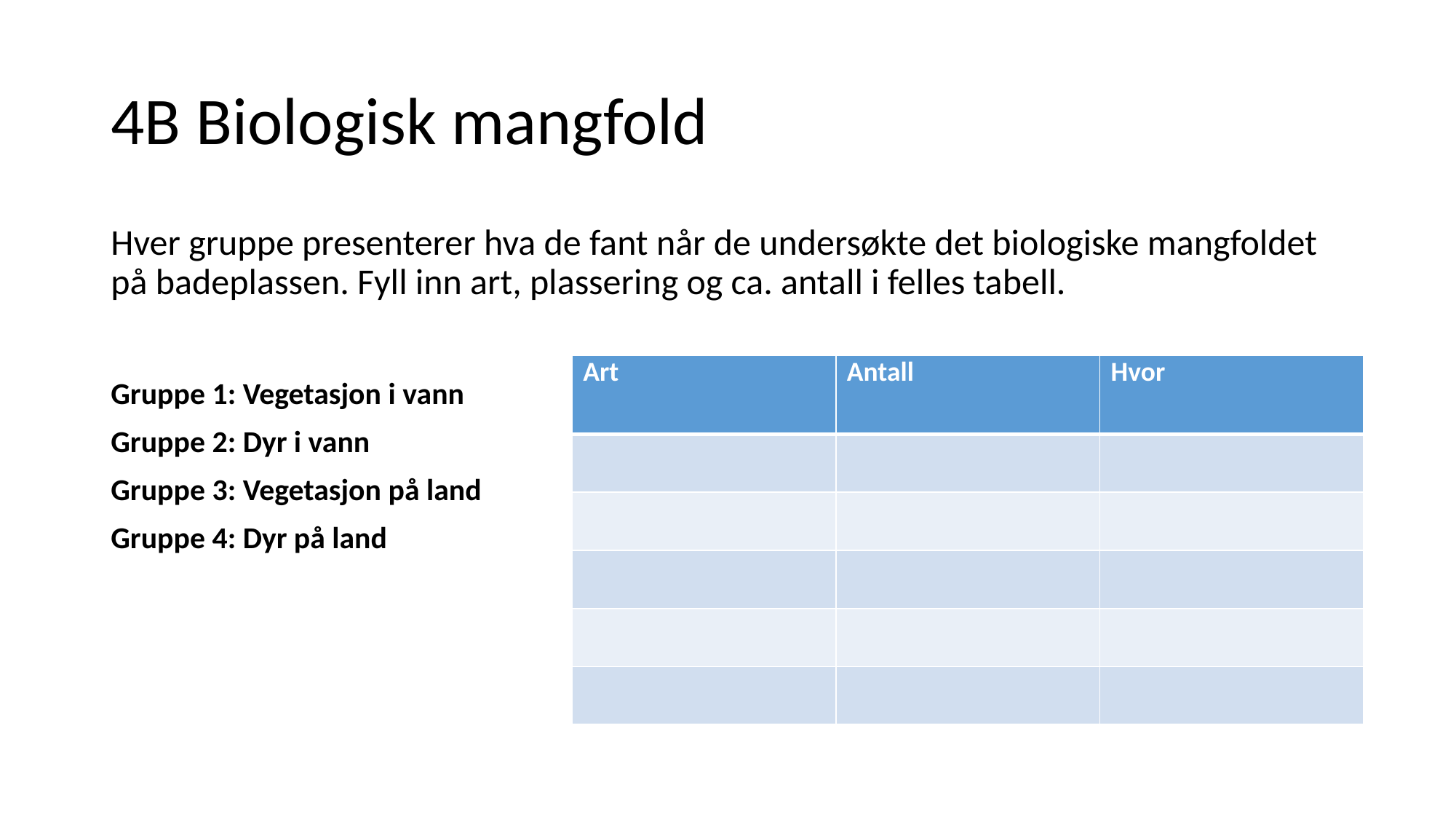

# 4B Biologisk mangfold
Hver gruppe presenterer hva de fant når de undersøkte det biologiske mangfoldet på badeplassen. Fyll inn art, plassering og ca. antall i felles tabell.

Gruppe 1: Vegetasjon i vann
Gruppe 2: Dyr i vann
Gruppe 3: Vegetasjon på land
Gruppe 4: Dyr på land
| Art | Antall | Hvor |
| --- | --- | --- |
|  |  |  |
|  |  |  |
|  |  |  |
|  |  |  |
|  |  |  |